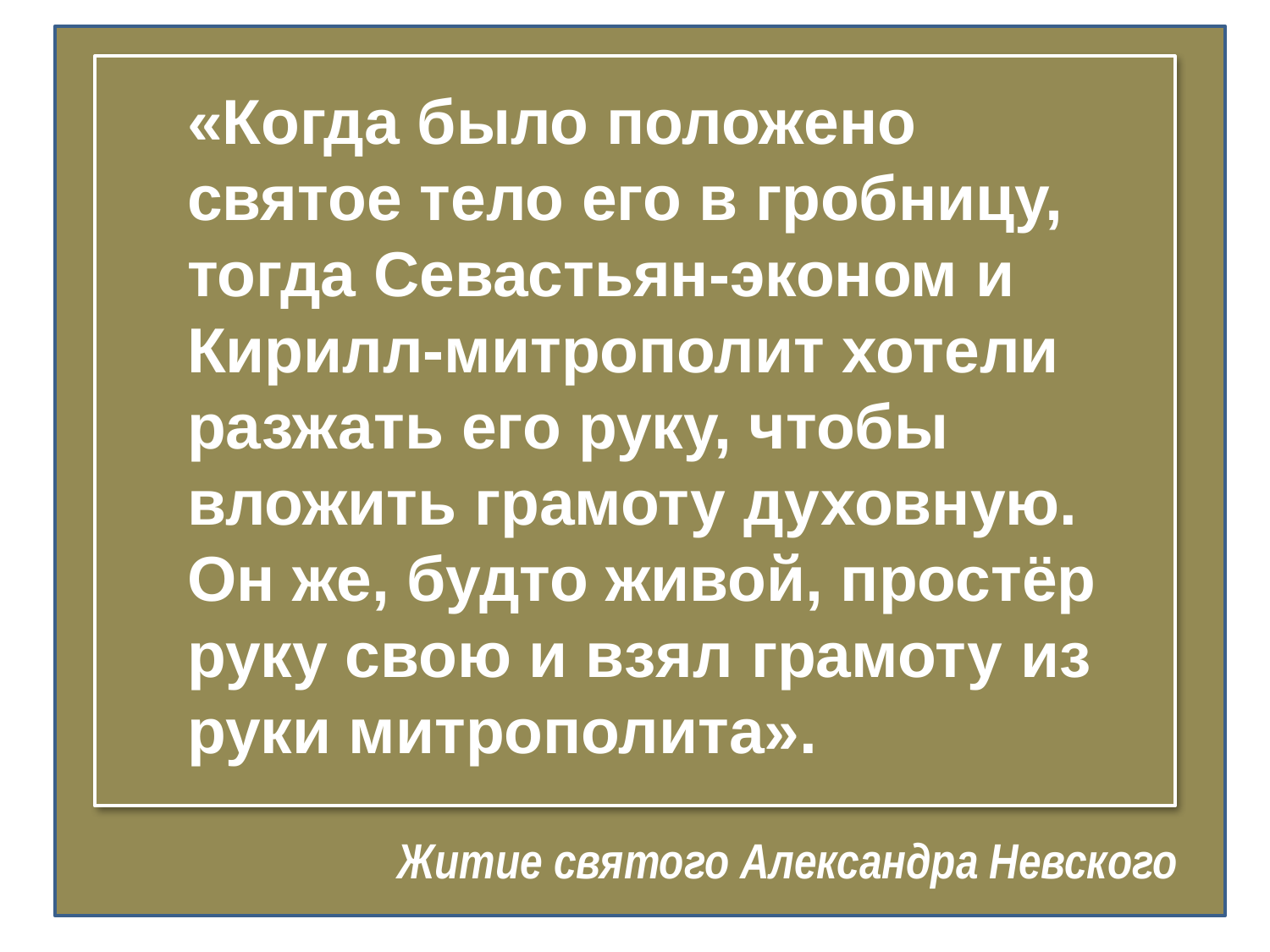

«Когда было положено святое тело его в гробницу, тогда Севастьян-эконом и Кирилл-митрополит хотели разжать его руку, чтобы вложить грамоту духовную. Он же, будто живой, простёр руку свою и взял грамоту из руки митрополита».
Житие святого Александра Невского